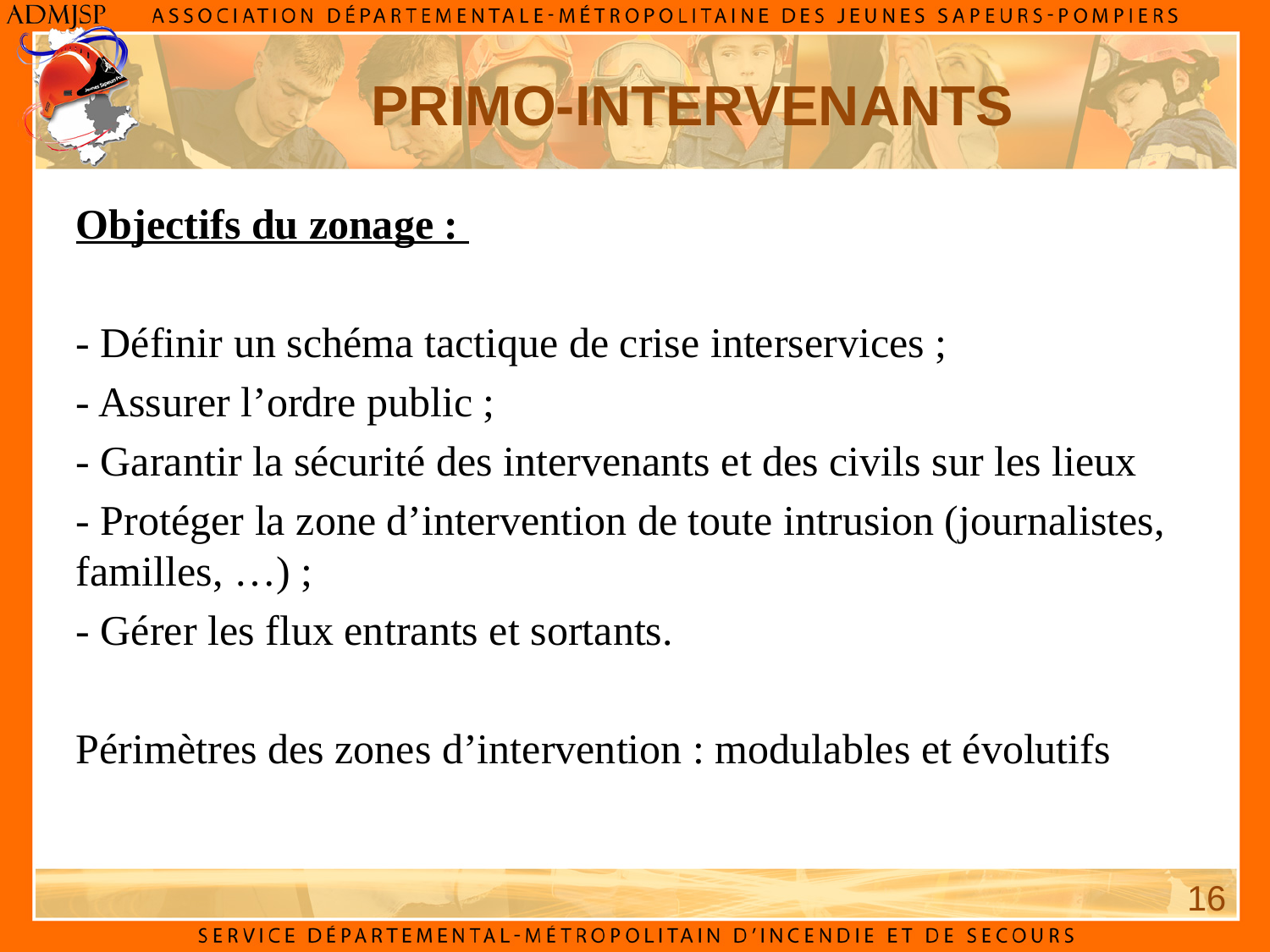

PRIMO-INTERVENANTS
Objectifs du zonage :

- Définir un schéma tactique de crise interservices ;
- Assurer l’ordre public ;
- Garantir la sécurité des intervenants et des civils sur les lieux
- Protéger la zone d’intervention de toute intrusion (journalistes, familles, …) ;
- Gérer les flux entrants et sortants.

Périmètres des zones d’intervention : modulables et évolutifs
16